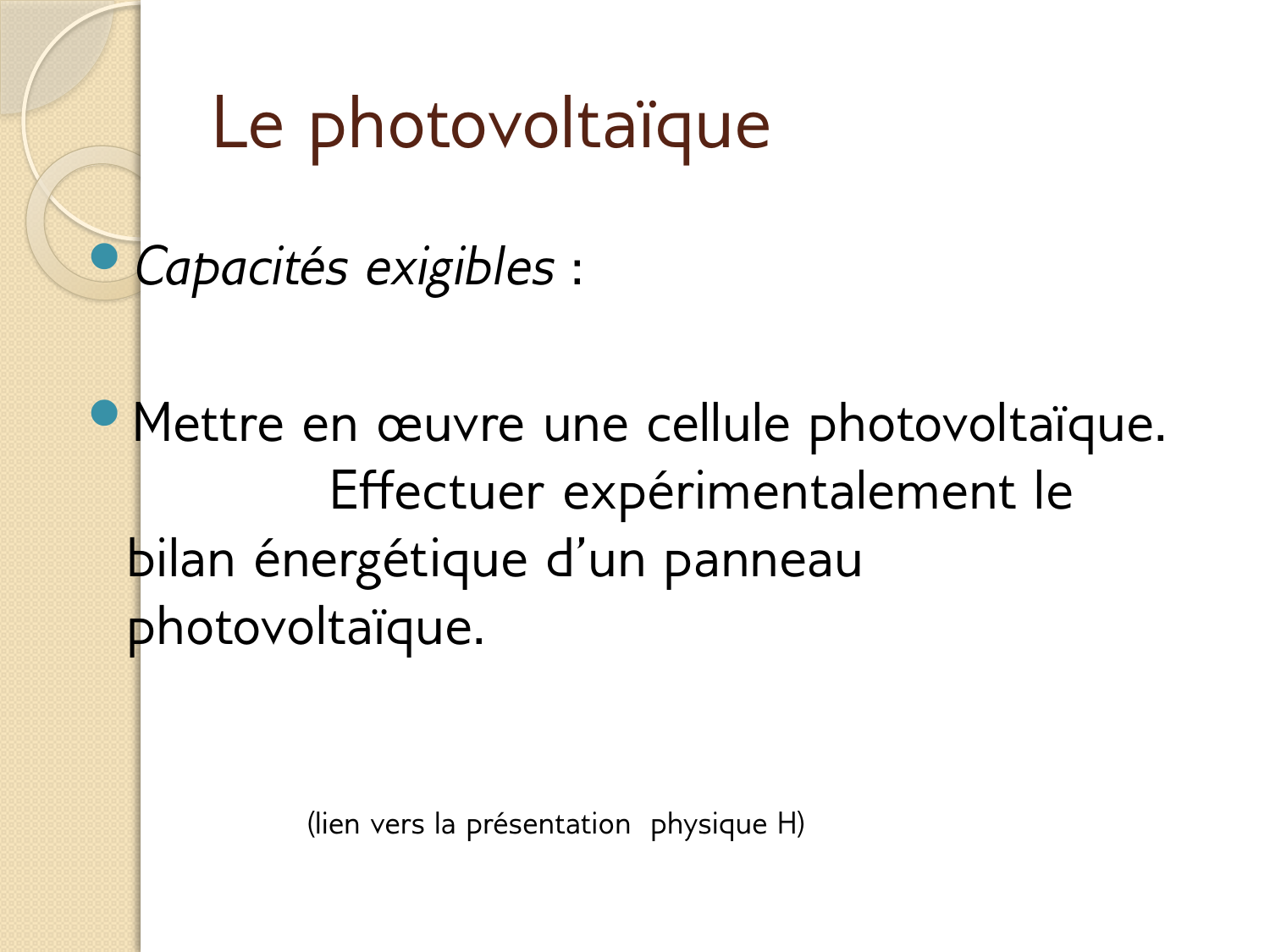

# Le photovoltaïque
Capacités exigibles :

Mettre en œuvre une cellule photovoltaïque.              Effectuer expérimentalement le bilan énergétique d’un panneau photovoltaïque.

(lien vers la présentation  physique H)